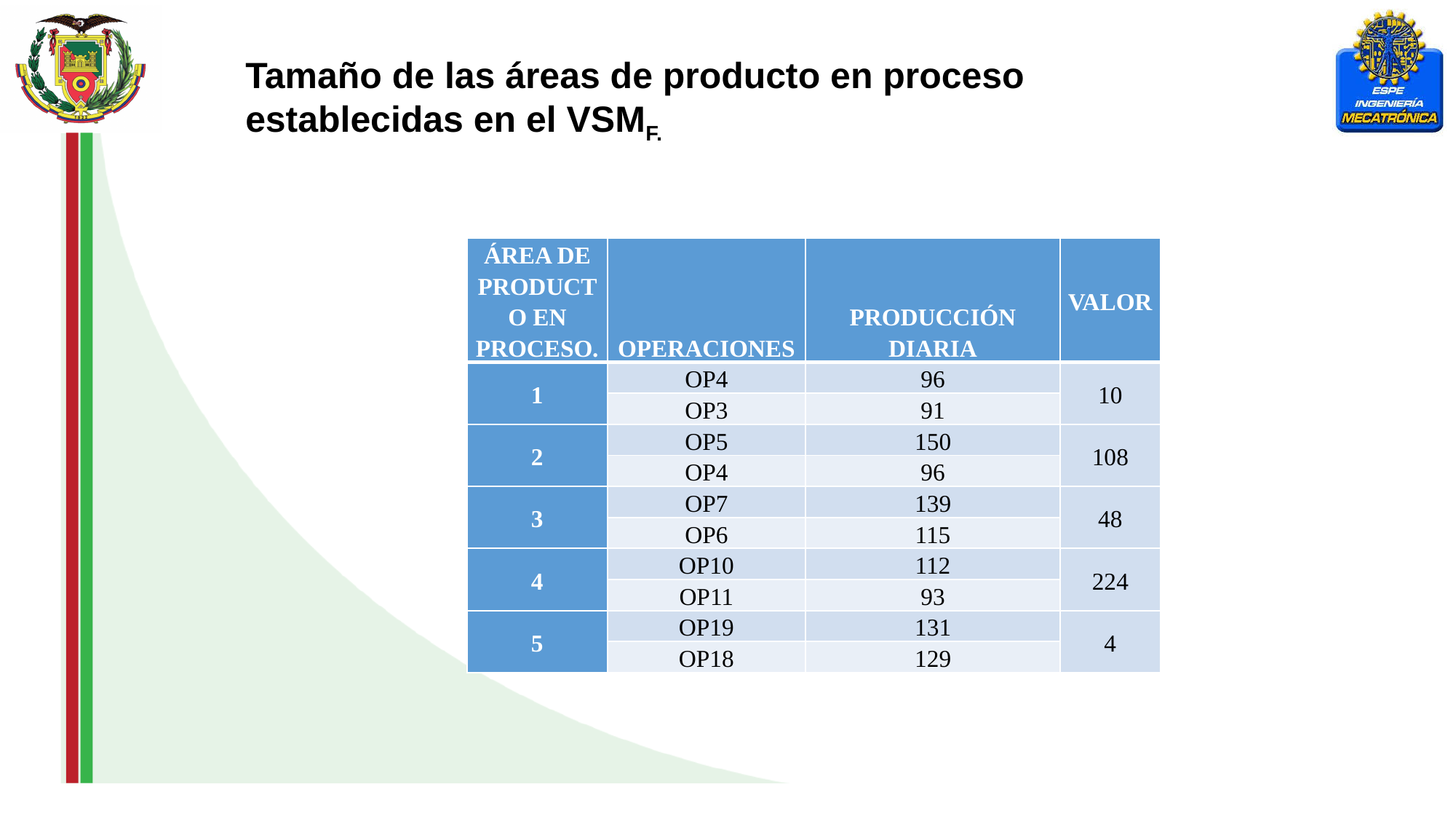

Tamaño de las áreas de producto en proceso establecidas en el VSMF.
| ÁREA DE PRODUCTO EN PROCESO. | OPERACIONES | PRODUCCIÓN DIARIA | VALOR |
| --- | --- | --- | --- |
| 1 | OP4 | 96 | 10 |
|  | OP3 | 91 |  |
| 2 | OP5 | 150 | 108 |
|  | OP4 | 96 |  |
| 3 | OP7 | 139 | 48 |
|  | OP6 | 115 |  |
| 4 | OP10 | 112 | 224 |
|  | OP11 | 93 |  |
| 5 | OP19 | 131 | 4 |
|  | OP18 | 129 |  |